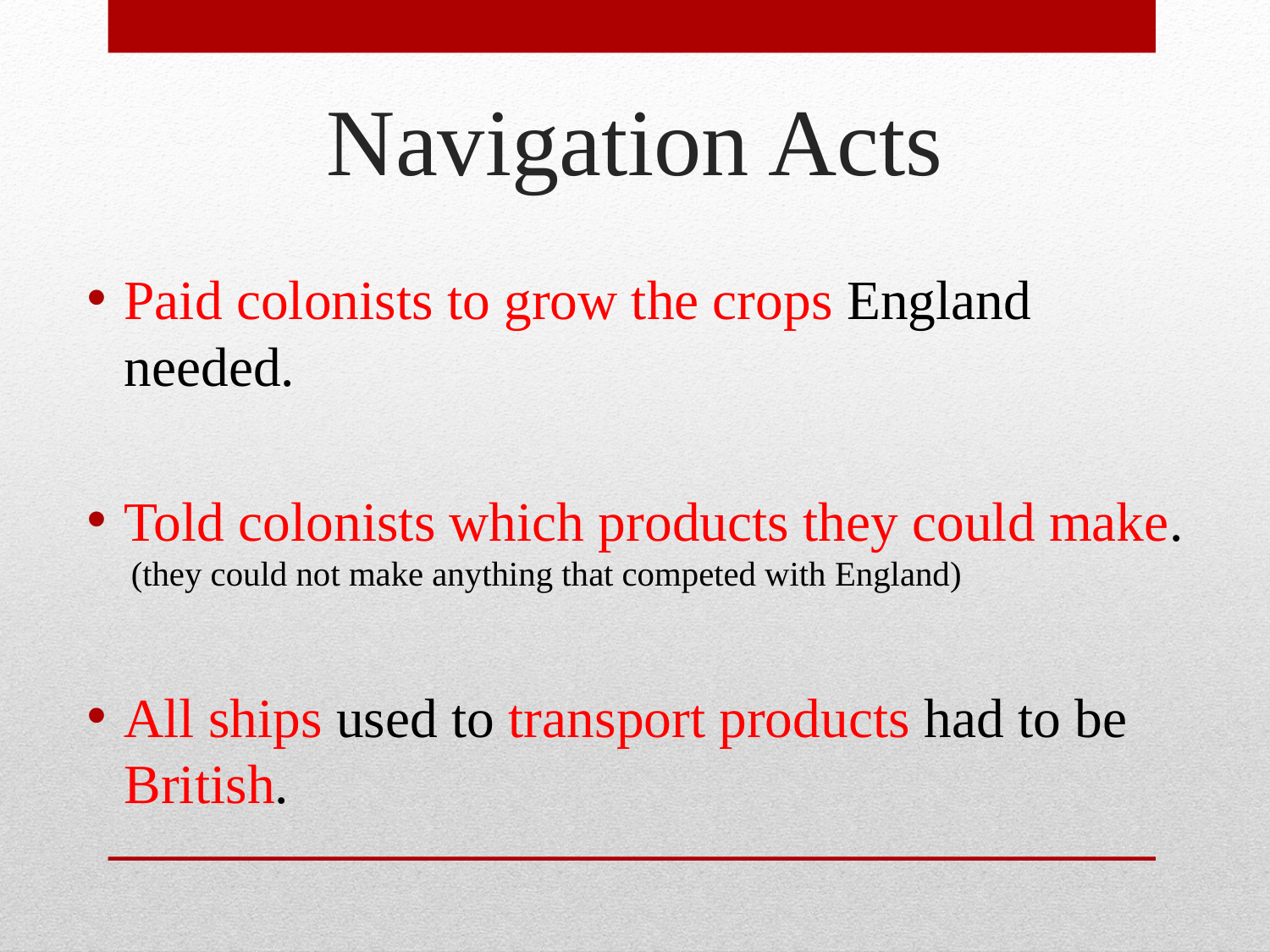

# Navigation Acts
Paid colonists to grow the crops England needed.

Told colonists which products they could make.  (they could not make anything that competed with England)

All ships used to transport products had to be British.